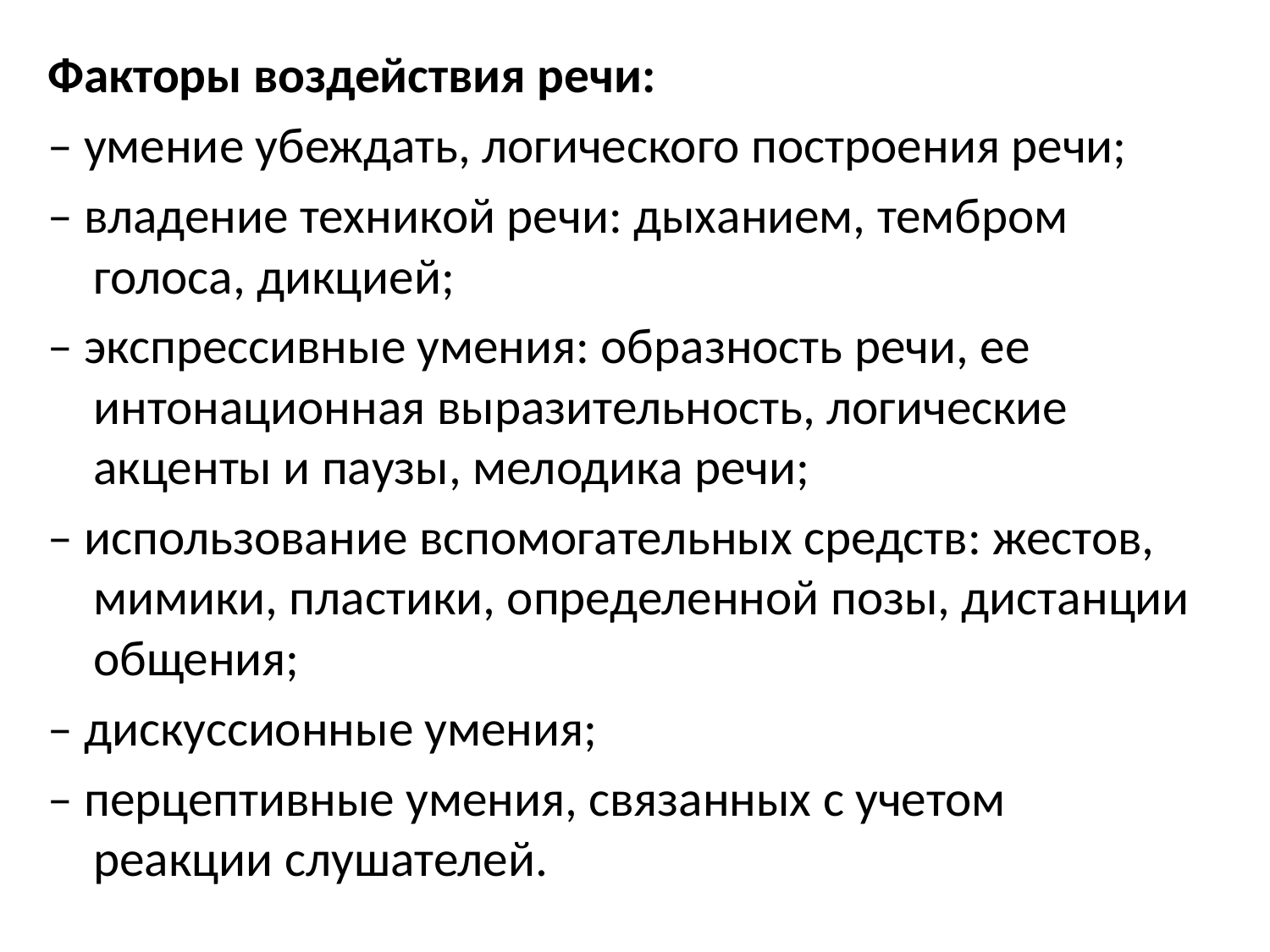

Факторы воздействия речи:
– умение убеждать, логического построения речи;
– владение техникой речи: дыханием, тембром голоса, дикцией;
– экспрессивные умения: образность речи, ее интонационная выразительность, логические акценты и паузы, мелодика речи;
– использование вспомогательных средств: жестов, мимики, пластики, определенной позы, дистанции общения;
– дискуссионные умения;
– перцептивные умения, связанных с учетом реакции слушателей.

#